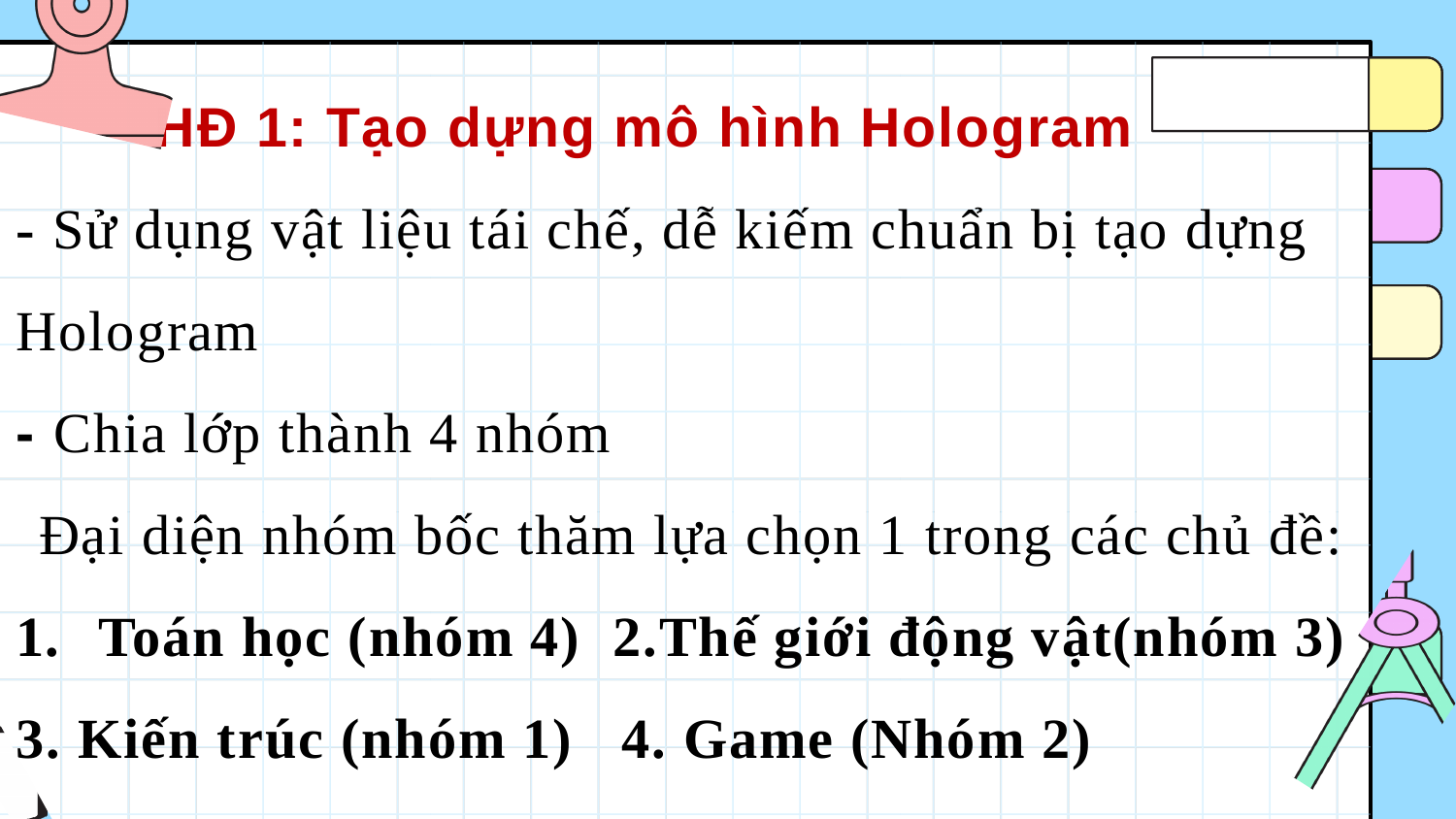

HĐ 1: Tạo dựng mô hình Hologram
- Sử dụng vật liệu tái chế, dễ kiếm chuẩn bị tạo dựng Hologram
- Chia lớp thành 4 nhóm
Đại diện nhóm bốc thăm lựa chọn 1 trong các chủ đề:
Toán học (nhóm 4)  2.Thế giới động vật(nhóm 3)
3. Kiến trúc (nhóm 1)   4. Game (Nhóm 2)